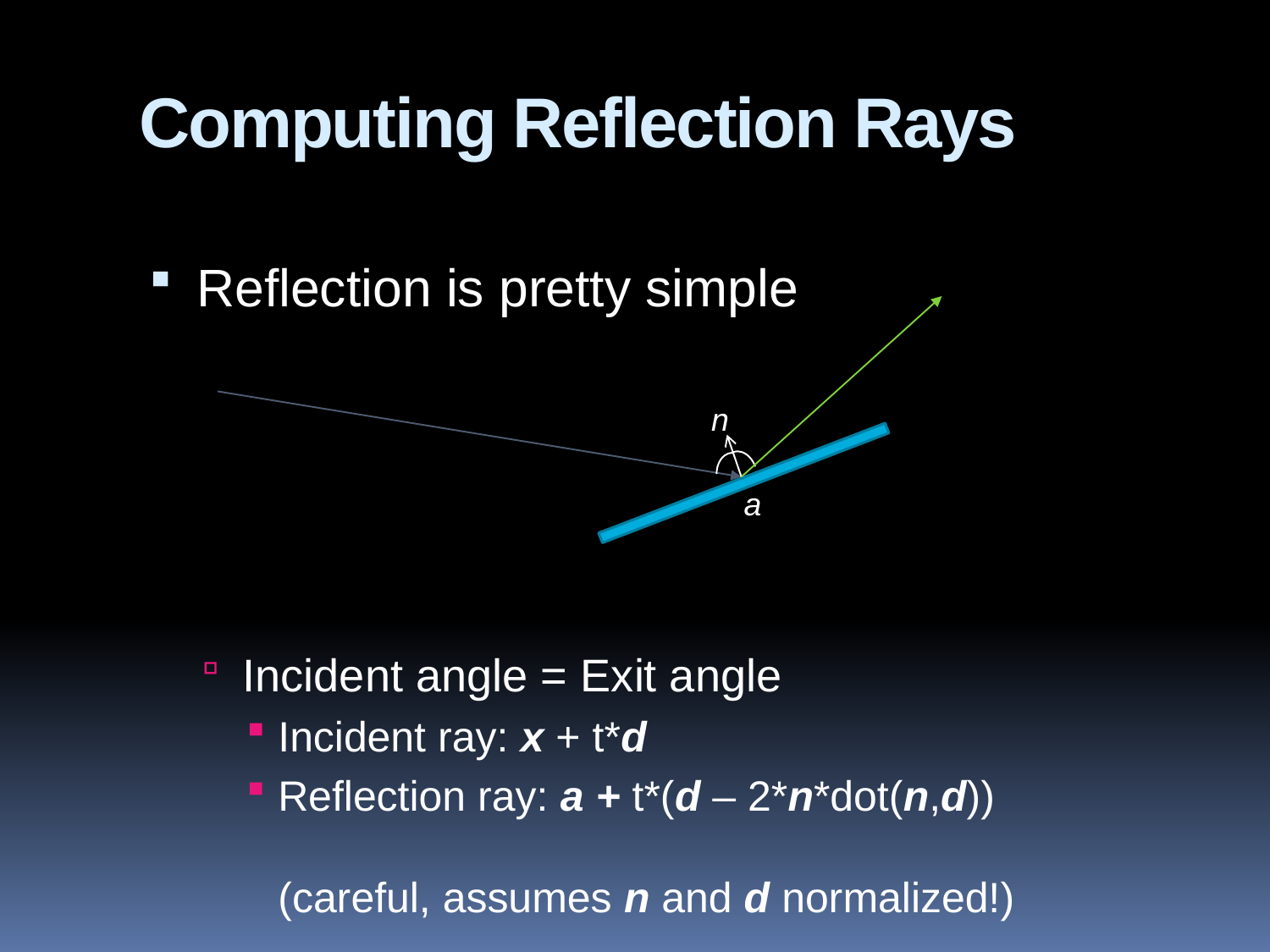

# Computing Reflection Rays
Reflection is pretty simple

Incident angle = Exit angle
Incident ray: x + t*d
Reflection ray: a + t*(d – 2*n*dot(n,d))
(careful, assumes n and d normalized!)

n

a